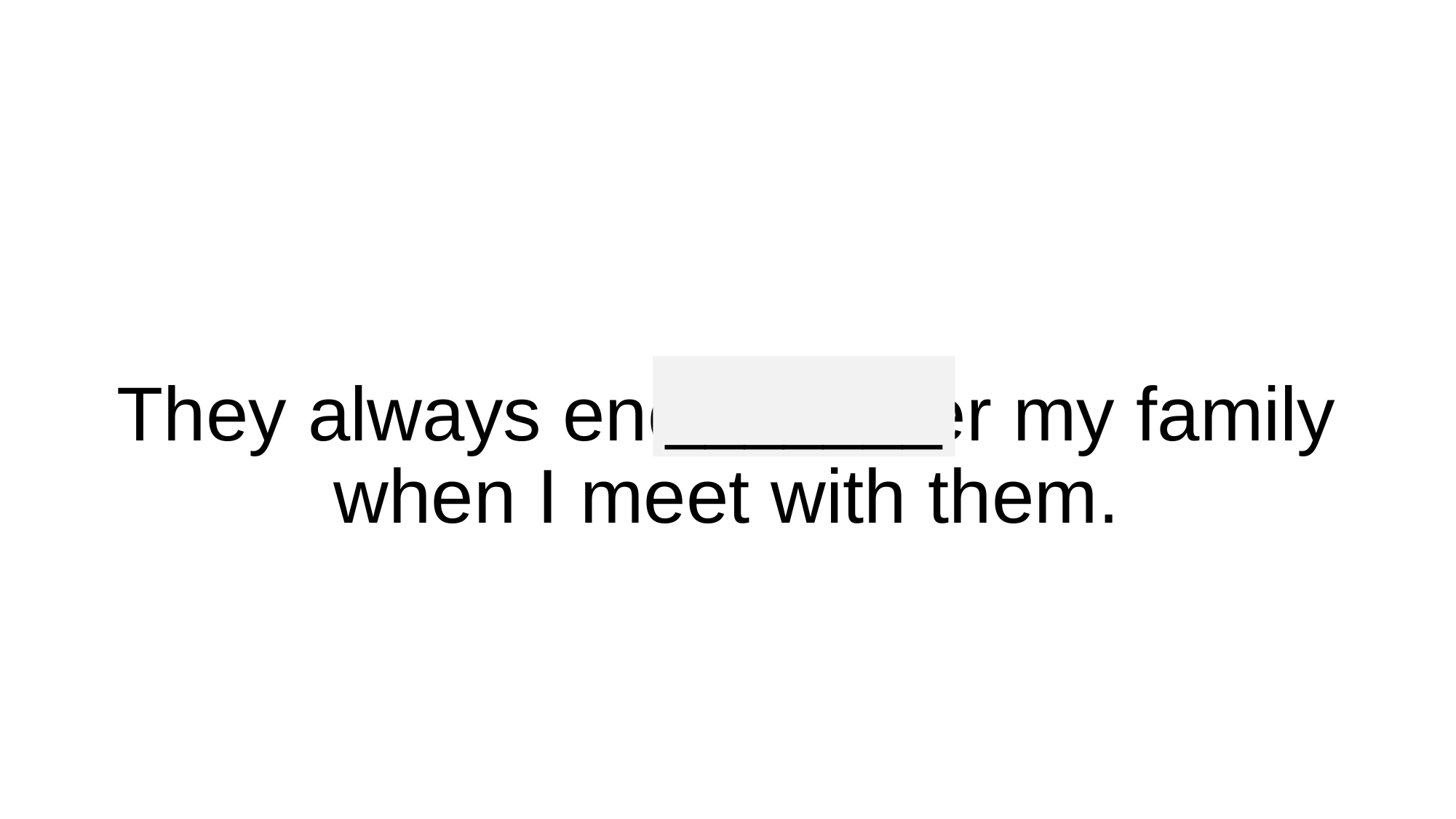

_______
# They always enquire after my family when I meet with them.